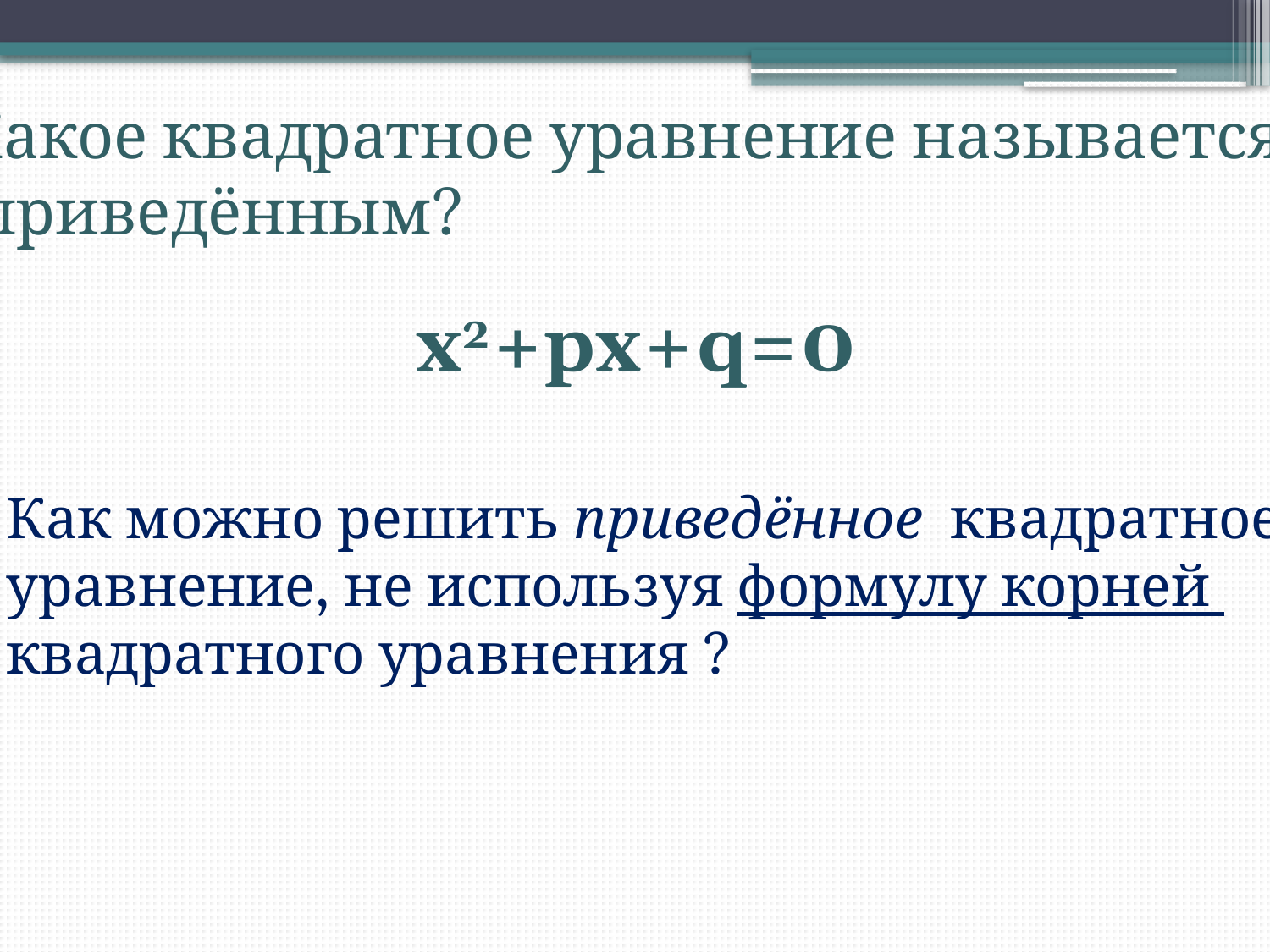

Какое квадратное уравнение называется
 приведённым?
 x2+px+q=0
Как можно решить приведённое  квадратное
уравнение, не используя формулу корней
квадратного уравнения ?